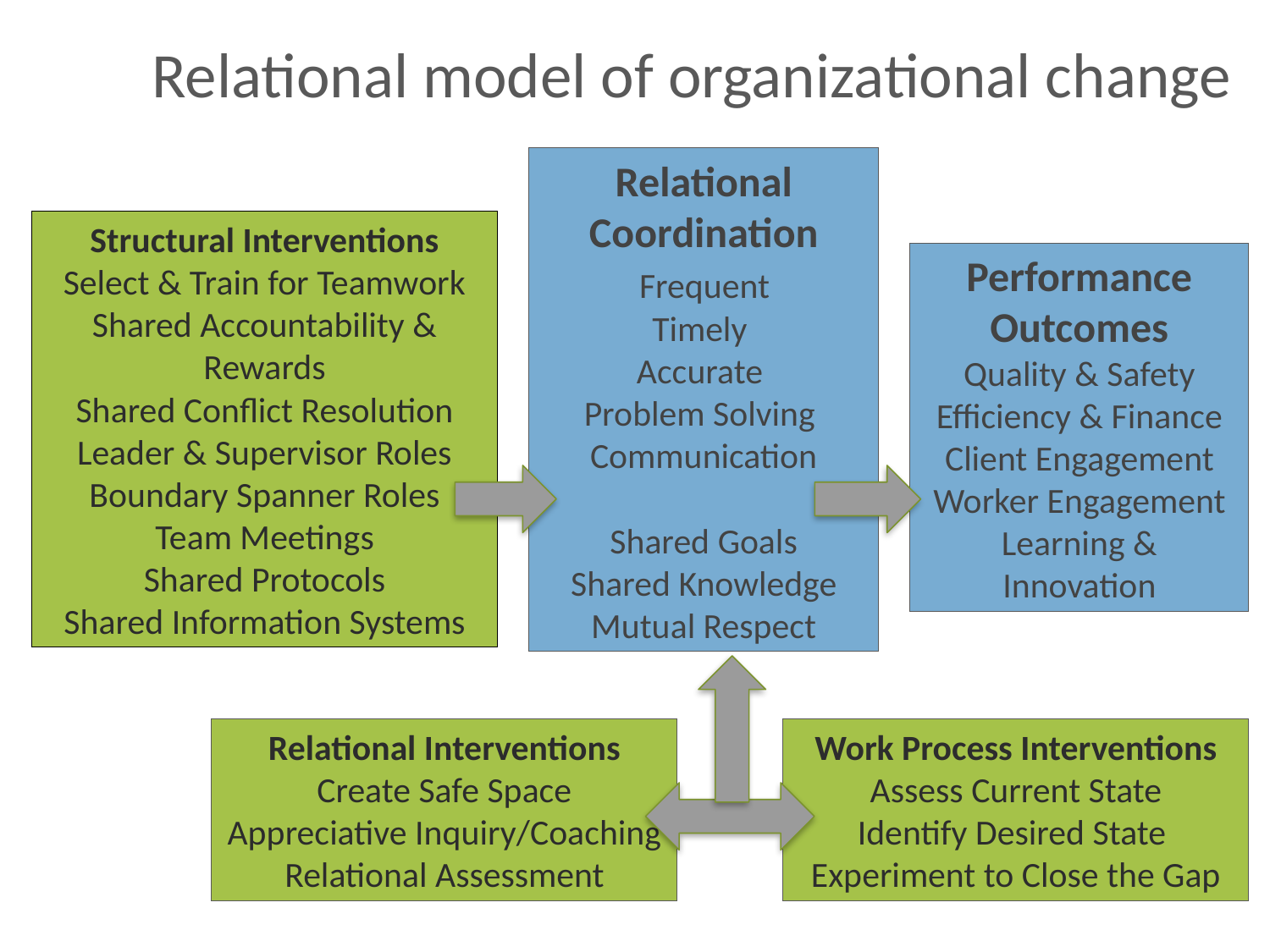

Relational model of organizational change

Relational Coordination
 Frequent
Timely
Accurate
Problem Solving
Communication

Shared Goals
Shared Knowledge
Mutual Respect
Structural Interventions
Select & Train for Teamwork
Shared Accountability & Rewards
Shared Conflict Resolution
Leader & Supervisor Roles
Boundary Spanner Roles
Team Meetings
Shared Protocols
Shared Information Systems
Performance Outcomes
Quality & Safety
Efficiency & Finance
Client Engagement
Worker Engagement
Learning & Innovation

Relational Interventions
Create Safe Space
Appreciative Inquiry/Coaching
Relational Assessment
Work Process Interventions
Assess Current State
Identify Desired State
Experiment to Close the Gap